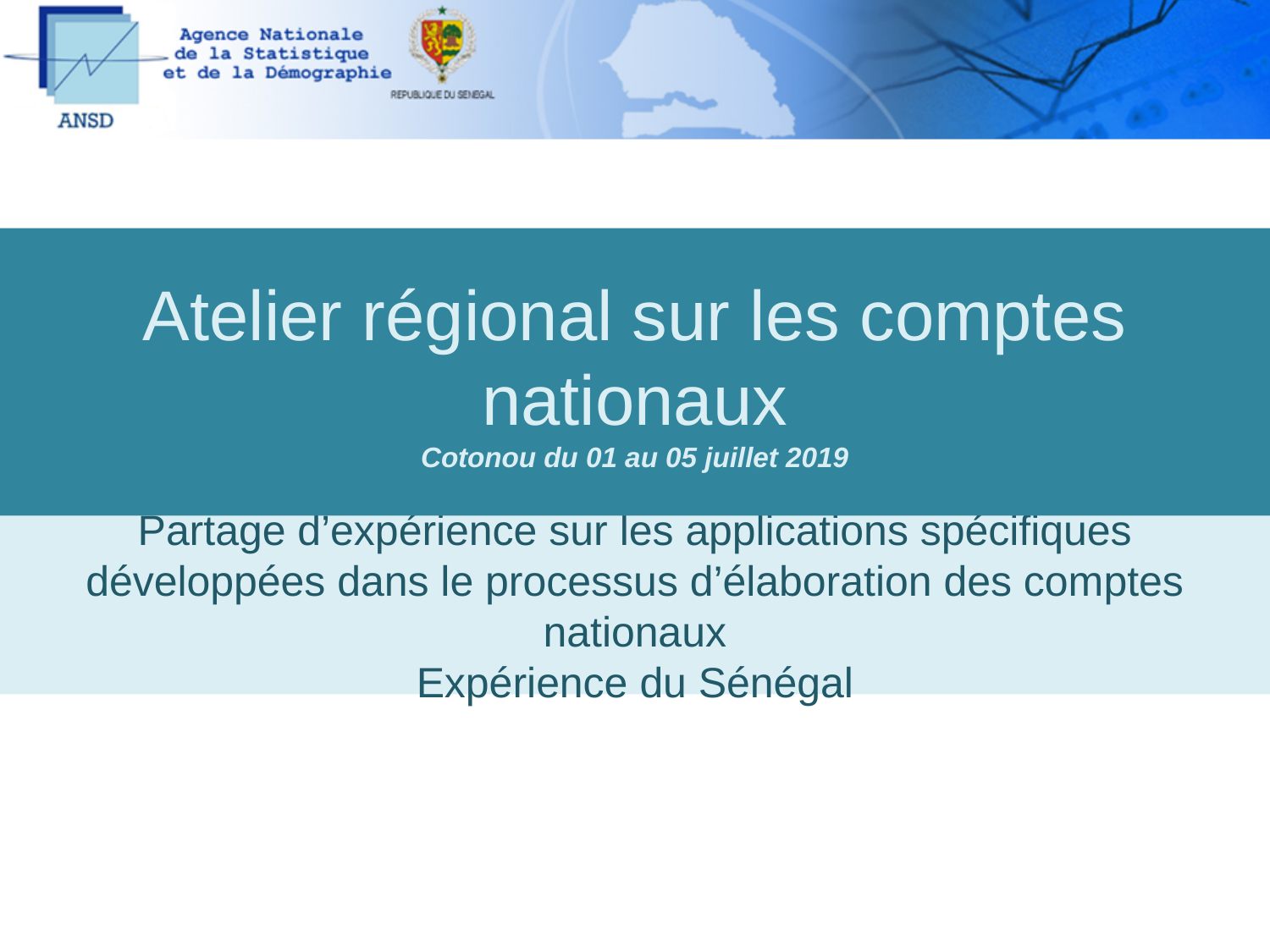

Atelier régional sur les comptes nationaux
Cotonou du 01 au 05 juillet 2019
# Partage d’expérience sur les applications spécifiques développées dans le processus d’élaboration des comptes nationaux Expérience du Sénégal